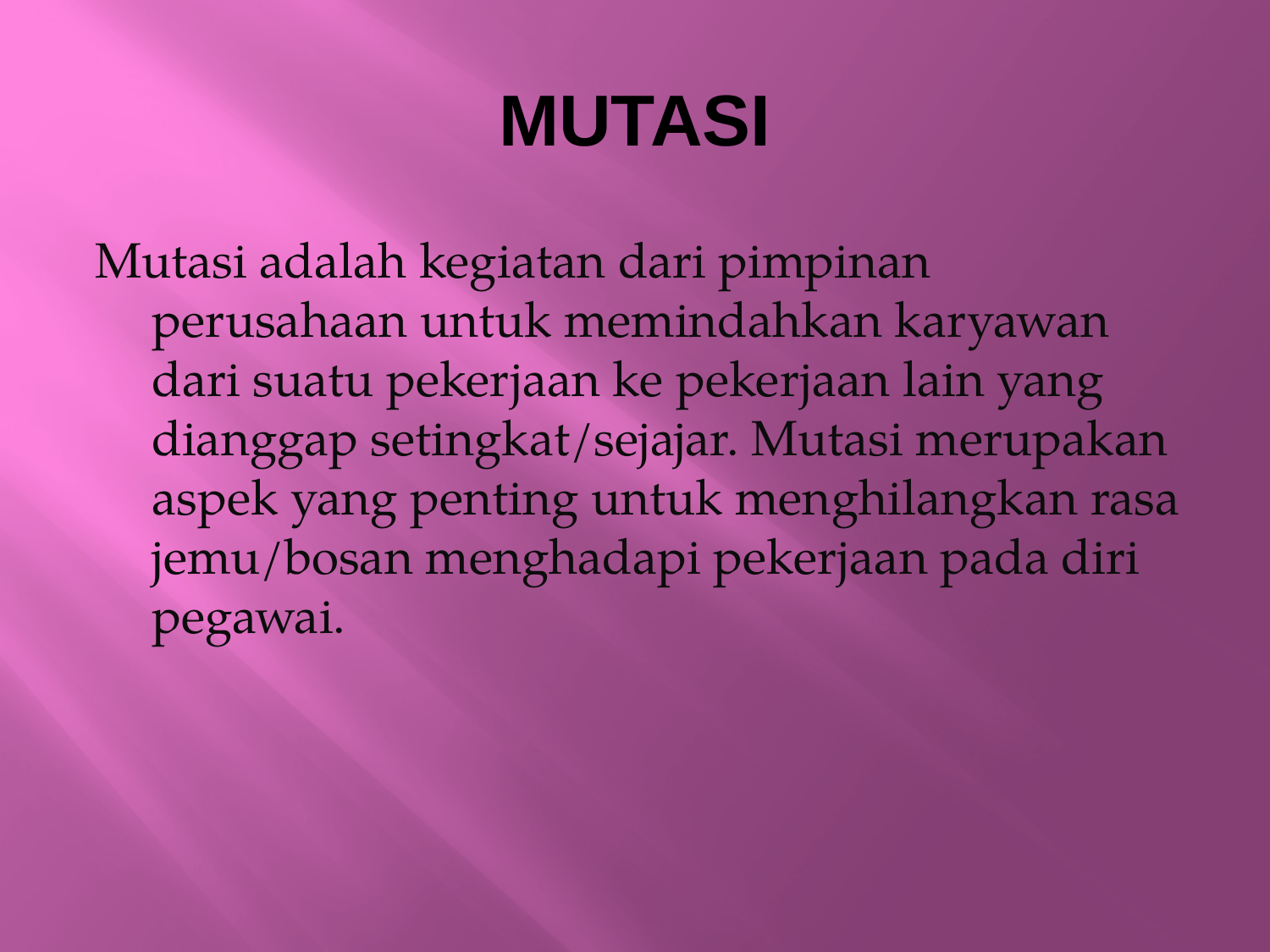

# MUTASI
Mutasi adalah kegiatan dari pimpinan perusahaan untuk memindahkan karyawan dari suatu pekerjaan ke pekerjaan lain yang dianggap setingkat/sejajar. Mutasi merupakan aspek yang penting untuk menghilangkan rasa jemu/bosan menghadapi pekerjaan pada diri pegawai.